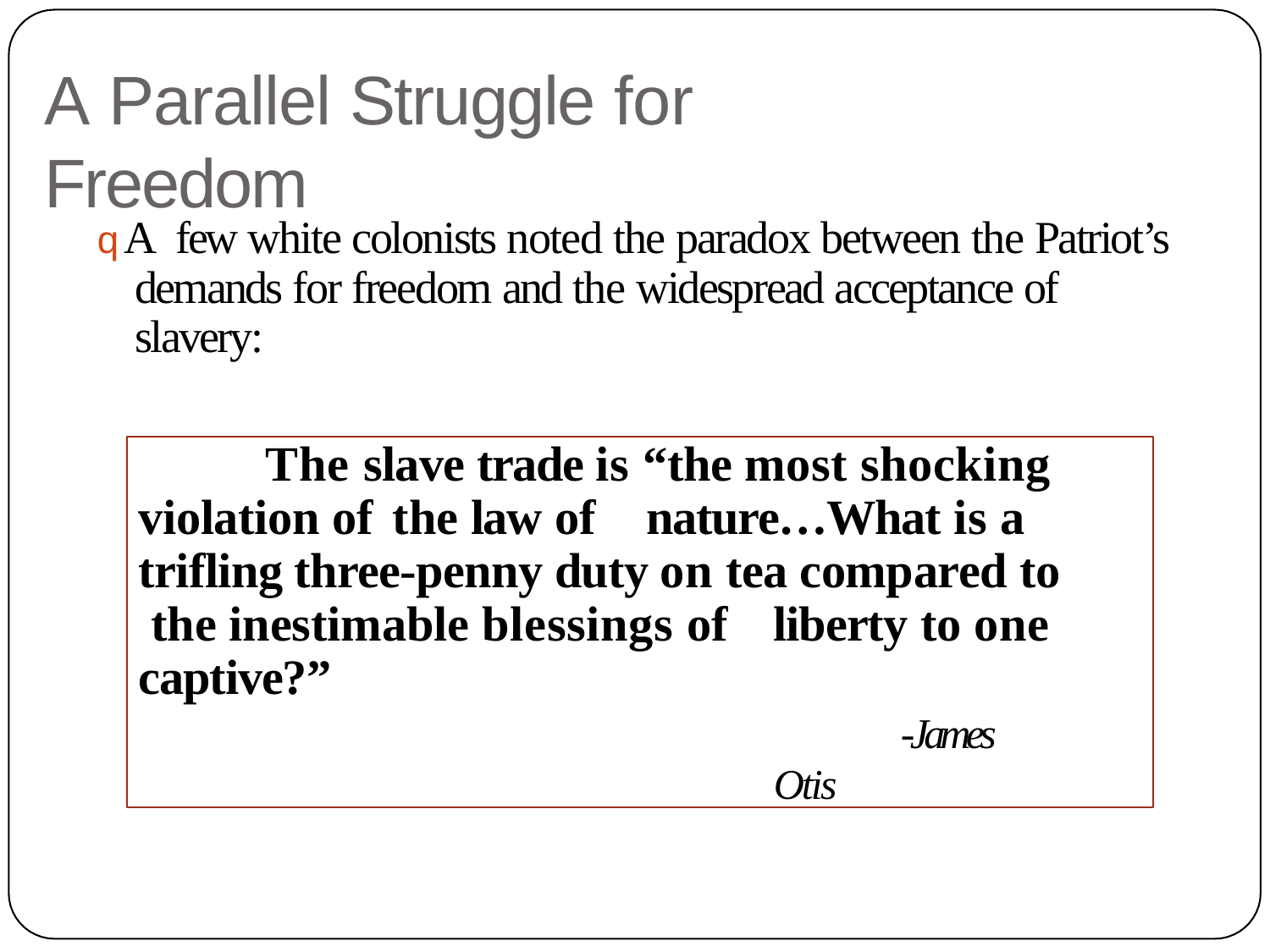

# A  Parallel Struggle for Freedom
qA few white colonists noted the paradox between the Patriot’s  demands for freedom and the widespread acceptance of slavery:
The slave trade is “the most shocking  violation of	the law of	nature…What is a  trifling three-penny duty on tea compared to  the inestimable blessings of	liberty to one  captive?”
-James Otis